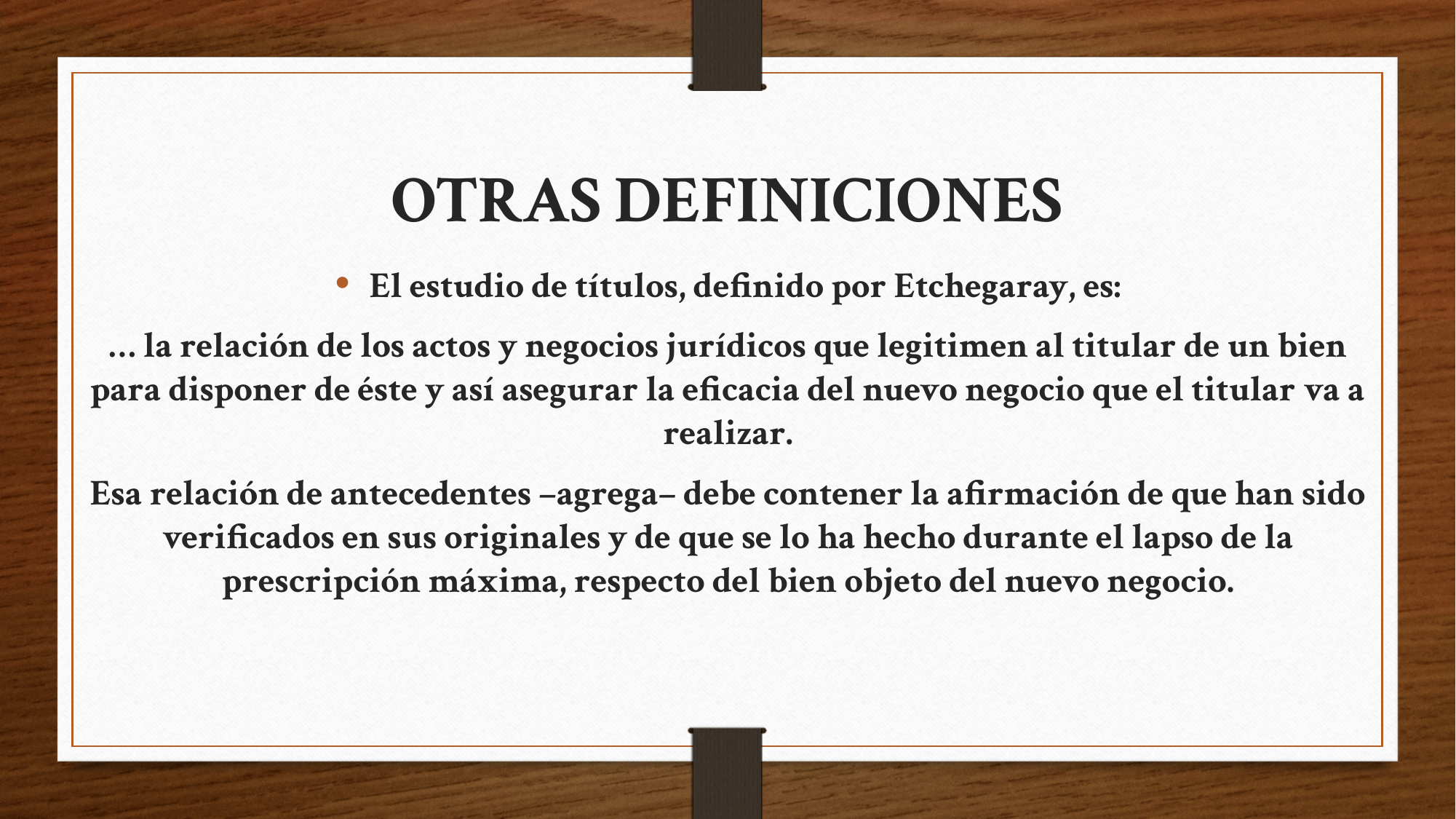

# OTRAS DEFINICIONES

El estudio de títulos, definido por Etchegaray, es:
… la relación de los actos y negocios jurídicos que legitimen al titular de un bien para disponer de éste y así asegurar la eficacia del nuevo negocio que el titular va a realizar.
Esa relación de antecedentes –agrega– debe contener la afirmación de que han sido verificados en sus originales y de que se lo ha hecho durante el lapso de la prescripción máxima, respecto del bien objeto del nuevo negocio.